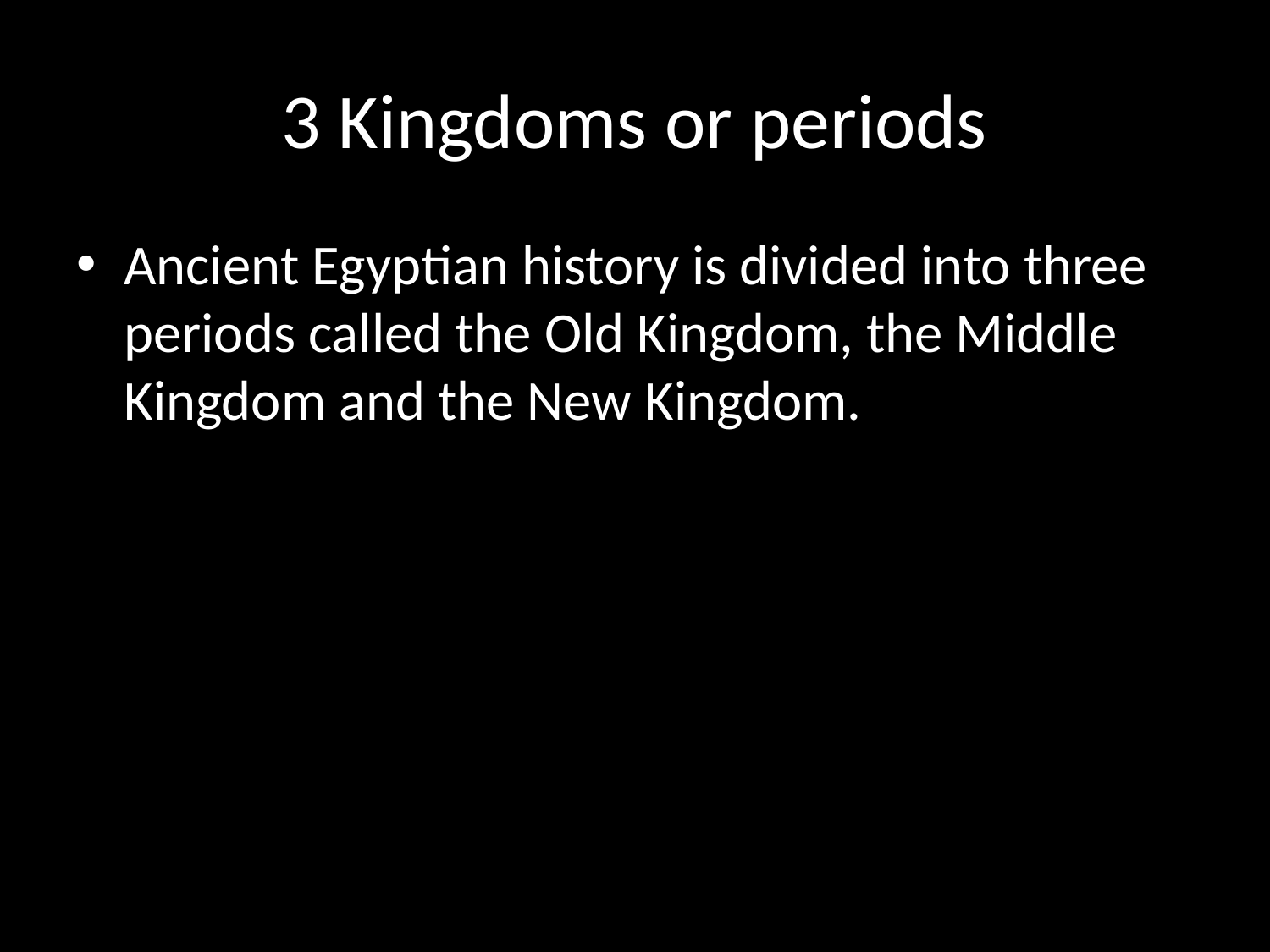

# 3 Kingdoms or periods
Ancient Egyptian history is divided into three periods called the Old Kingdom, the Middle Kingdom and the New Kingdom.